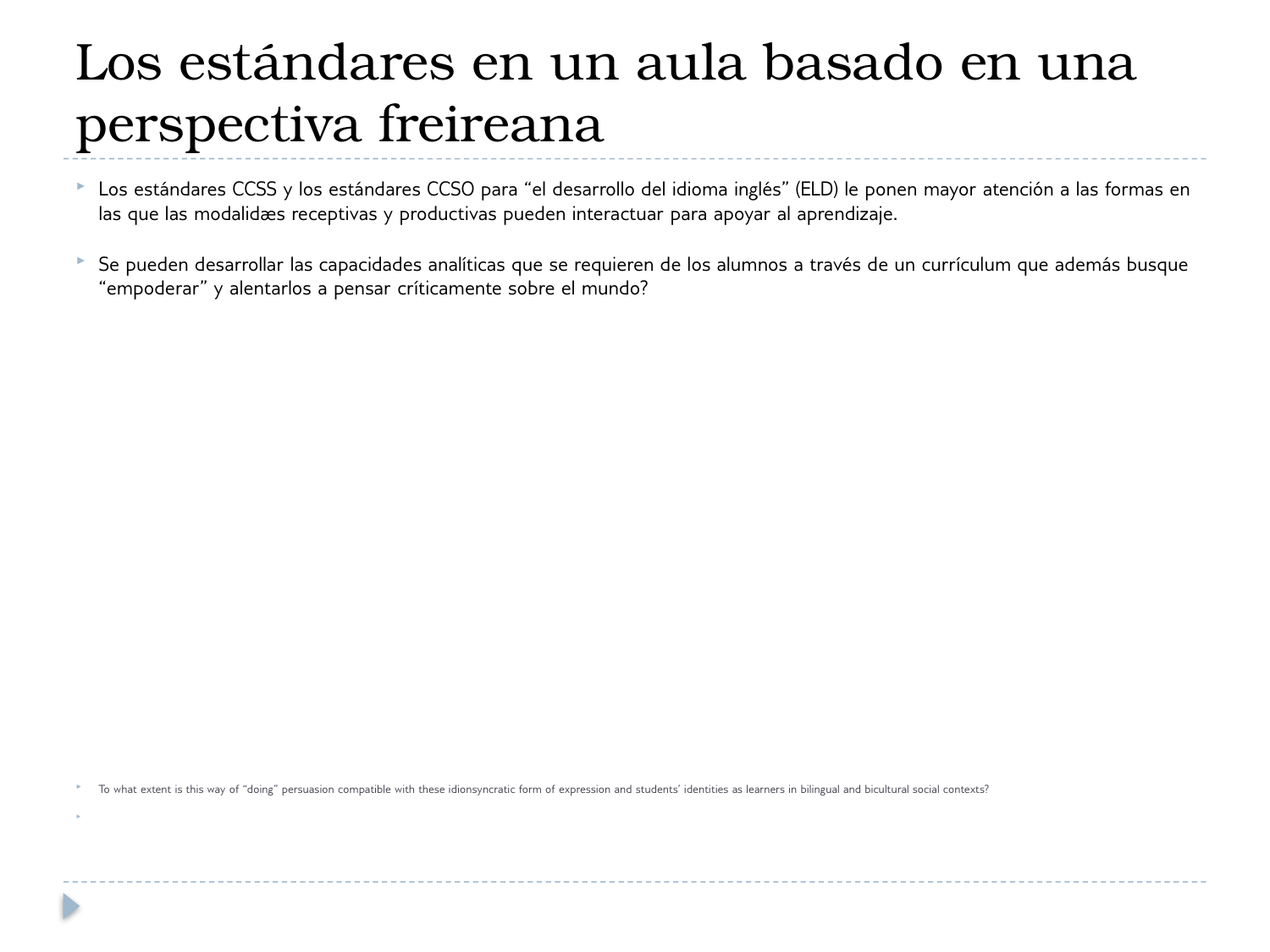

# Los estándares en un aula basado en una perspectiva freireana
Los estándares CCSS y los estándares CCSO para “el desarrollo del idioma inglés” (ELD) le ponen mayor atención a las formas en las que las modalidaes receptivas y productivas pueden interactuar para apoyar al aprendizaje.

Se pueden desarrollar las capacidades analíticas que se requieren de los alumnos a través de un currículum que además busque “empoderar” y alentarlos a pensar críticamente sobre el mundo?

To what extent is this way of “doing” persuasion compatible with these idionsyncratic form of expression and students’ identities as learners in bilingual and bicultural social contexts?